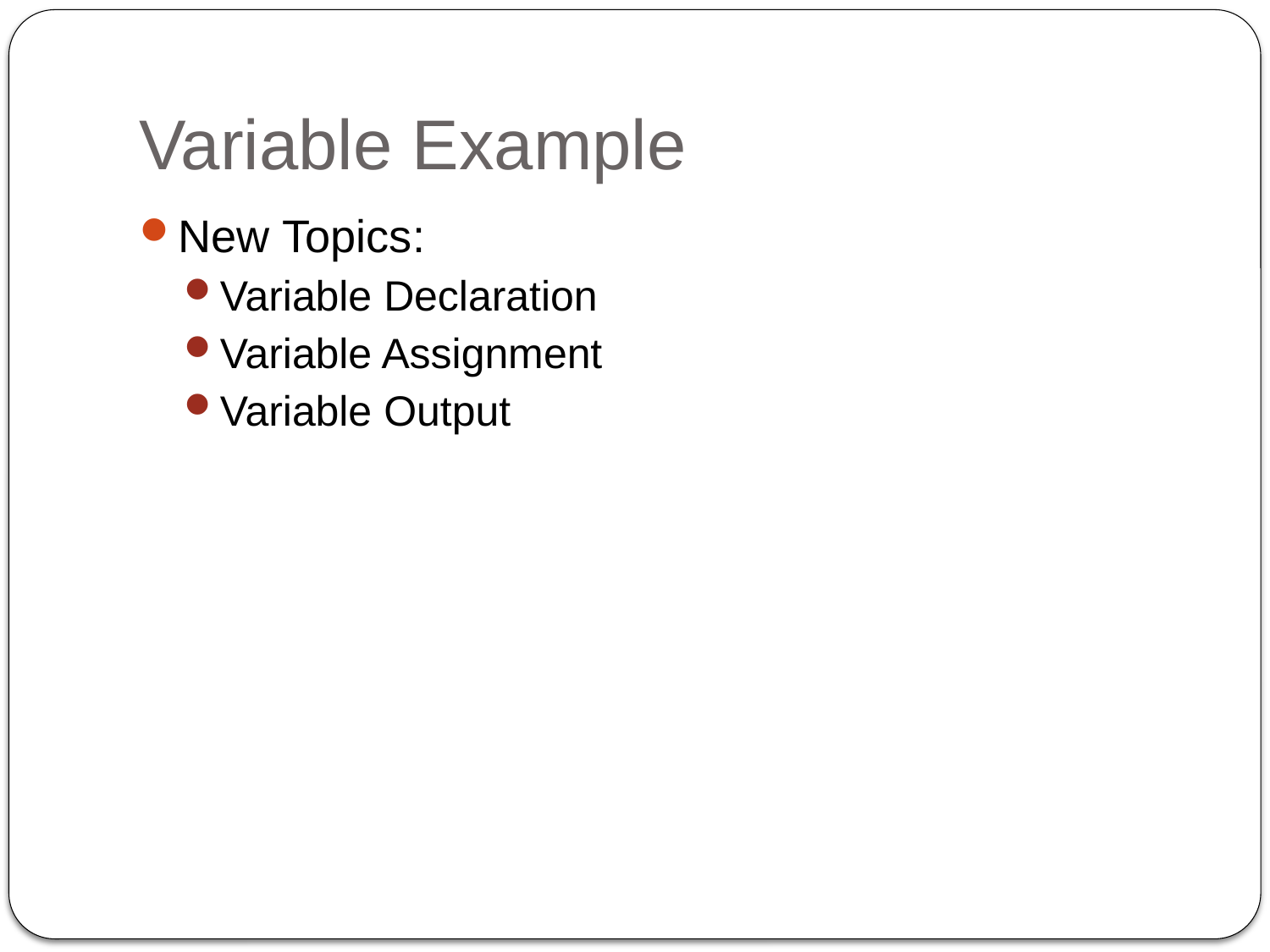

# Variable Example
New Topics:
Variable Declaration
Variable Assignment
Variable Output